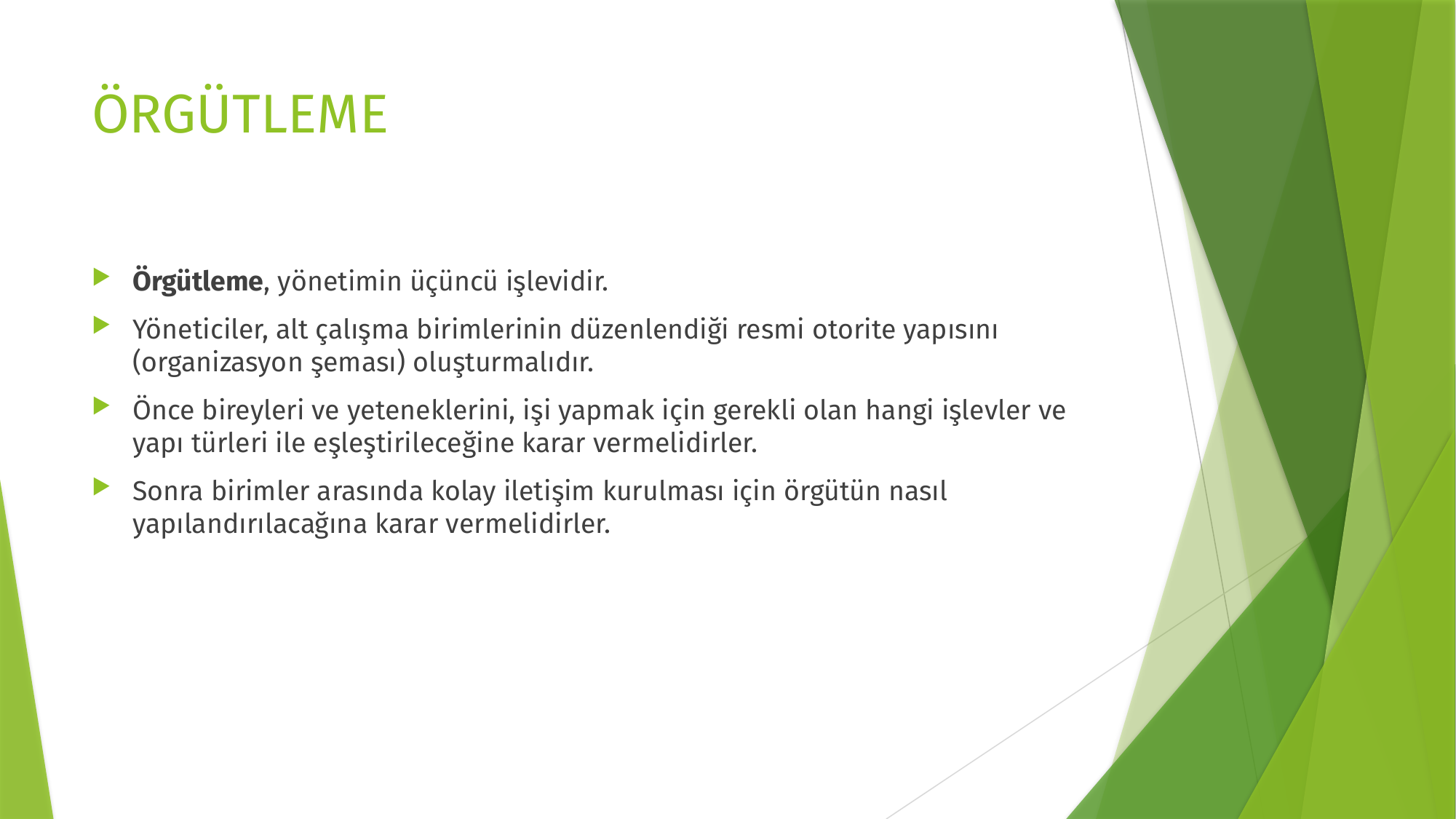

# ÖRGÜTLEME
Örgütleme, yönetimin üçüncü işlevidir.
Yöneticiler, alt çalışma birimlerinin düzenlendiği resmi otorite yapısını (organizasyon şeması) oluşturmalıdır.
Önce bireyleri ve yeteneklerini, işi yapmak için gerekli olan hangi işlevler ve yapı türleri ile eşleştirileceğine karar vermelidirler.
Sonra birimler arasında kolay iletişim kurulması için örgütün nasıl yapılandırılacağına karar vermelidirler.